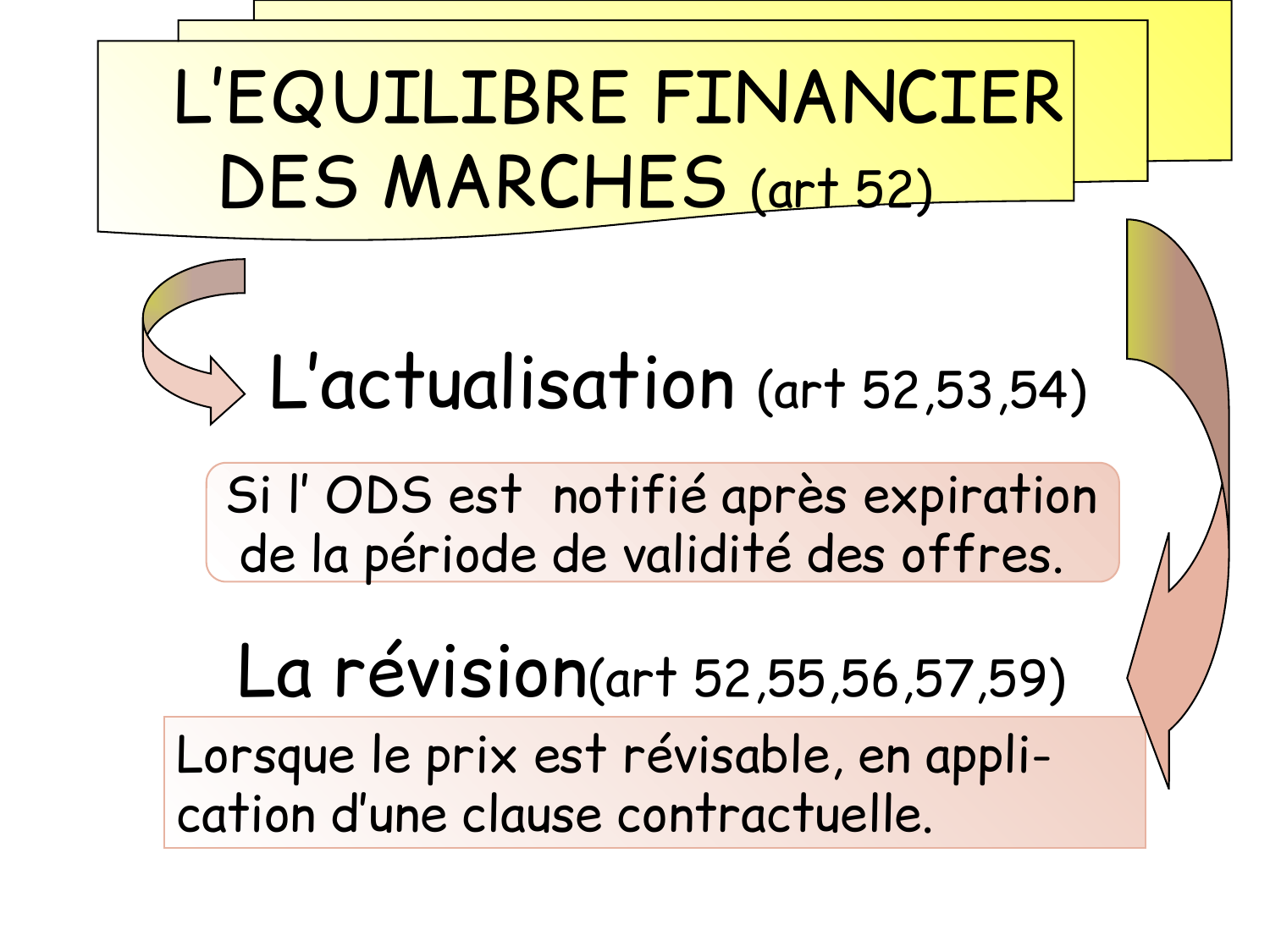

L’EQUILIBRE FINANCIER
     DES MARCHES (art 52)

 L’actualisation (art 52,53,54)
Si l’ ODS est  notifié après expiration
 de la période de validité des offres.
La révision(art 52,55,56,57,59)
Lorsque le prix est révisable, en appli-
cation d’une clause contractuelle.